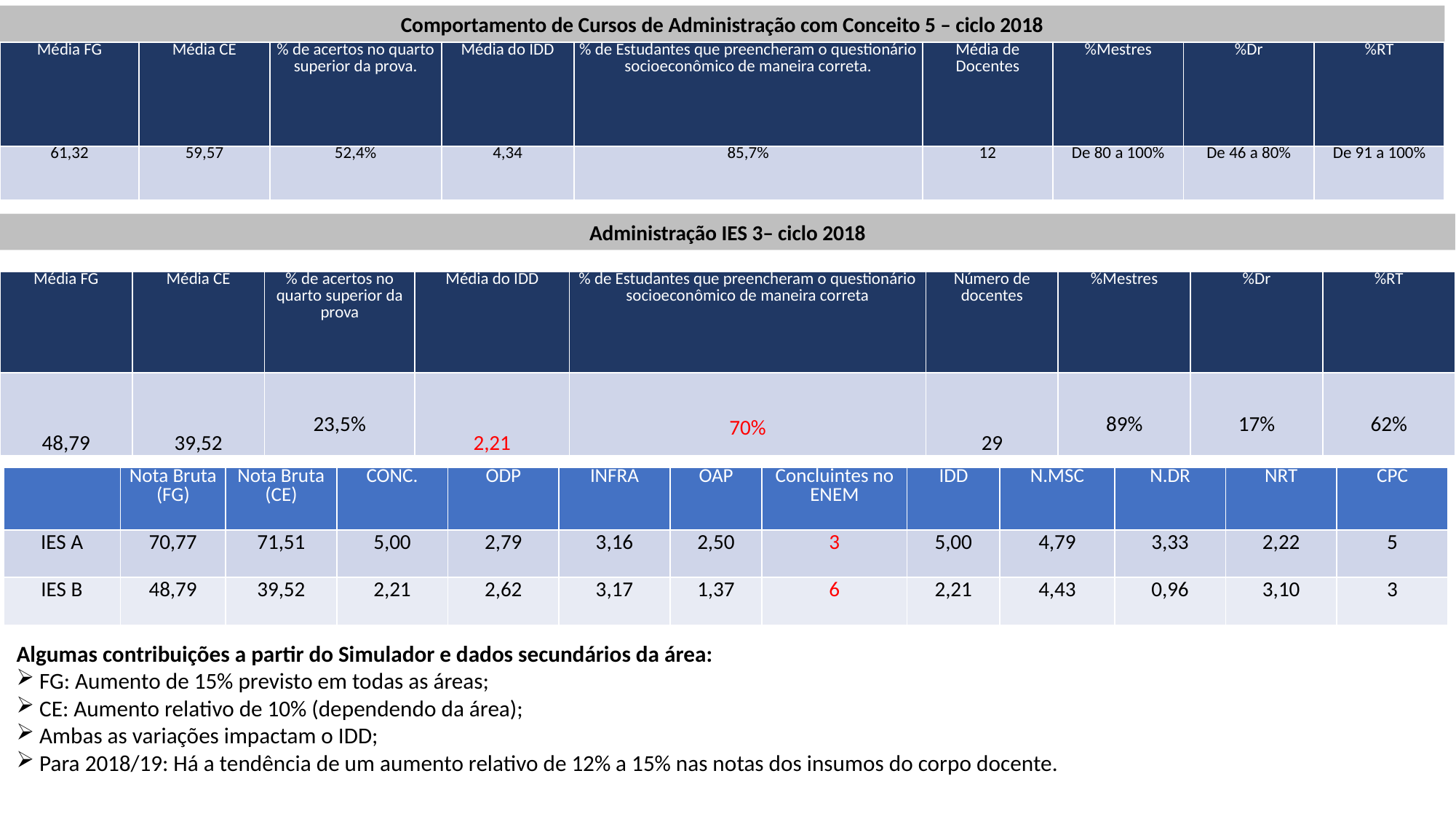

Comportamento de Cursos de Administração com Conceito 5 – ciclo 2018
| Média FG | Média CE | % de acertos no quarto superior da prova. | Média do IDD | % de Estudantes que preencheram o questionário socioeconômico de maneira correta. | Média de Docentes | %Mestres | %Dr | %RT |
| --- | --- | --- | --- | --- | --- | --- | --- | --- |
| 61,32 | 59,57 | 52,4% | 4,34 | 85,7% | 12 | De 80 a 100% | De 46 a 80% | De 91 a 100% |
Administração IES 3– ciclo 2018
| Média FG | Média CE | % de acertos no quarto superior da prova | Média do IDD | % de Estudantes que preencheram o questionário socioeconômico de maneira correta | Número de docentes | %Mestres | %Dr | %RT |
| --- | --- | --- | --- | --- | --- | --- | --- | --- |
| 48,79 | 39,52 | 23,5% | 2,21 | 70% | 29 | 89% | 17% | 62% |
|  | Nota Bruta (FG) | Nota Bruta (CE) | CONC. | ODP | INFRA | OAP | Concluintes no ENEM | IDD | N.MSC | N.DR | NRT | CPC |
| --- | --- | --- | --- | --- | --- | --- | --- | --- | --- | --- | --- | --- |
| IES A | 70,77 | 71,51 | 5,00 | 2,79 | 3,16 | 2,50 | 3 | 5,00 | 4,79 | 3,33 | 2,22 | 5 |
| IES B | 48,79 | 39,52 | 2,21 | 2,62 | 3,17 | 1,37 | 6 | 2,21 | 4,43 | 0,96 | 3,10 | 3 |
Algumas contribuições a partir do Simulador e dados secundários da área:
FG: Aumento de 15% previsto em todas as áreas;
CE: Aumento relativo de 10% (dependendo da área);
Ambas as variações impactam o IDD;
Para 2018/19: Há a tendência de um aumento relativo de 12% a 15% nas notas dos insumos do corpo docente.